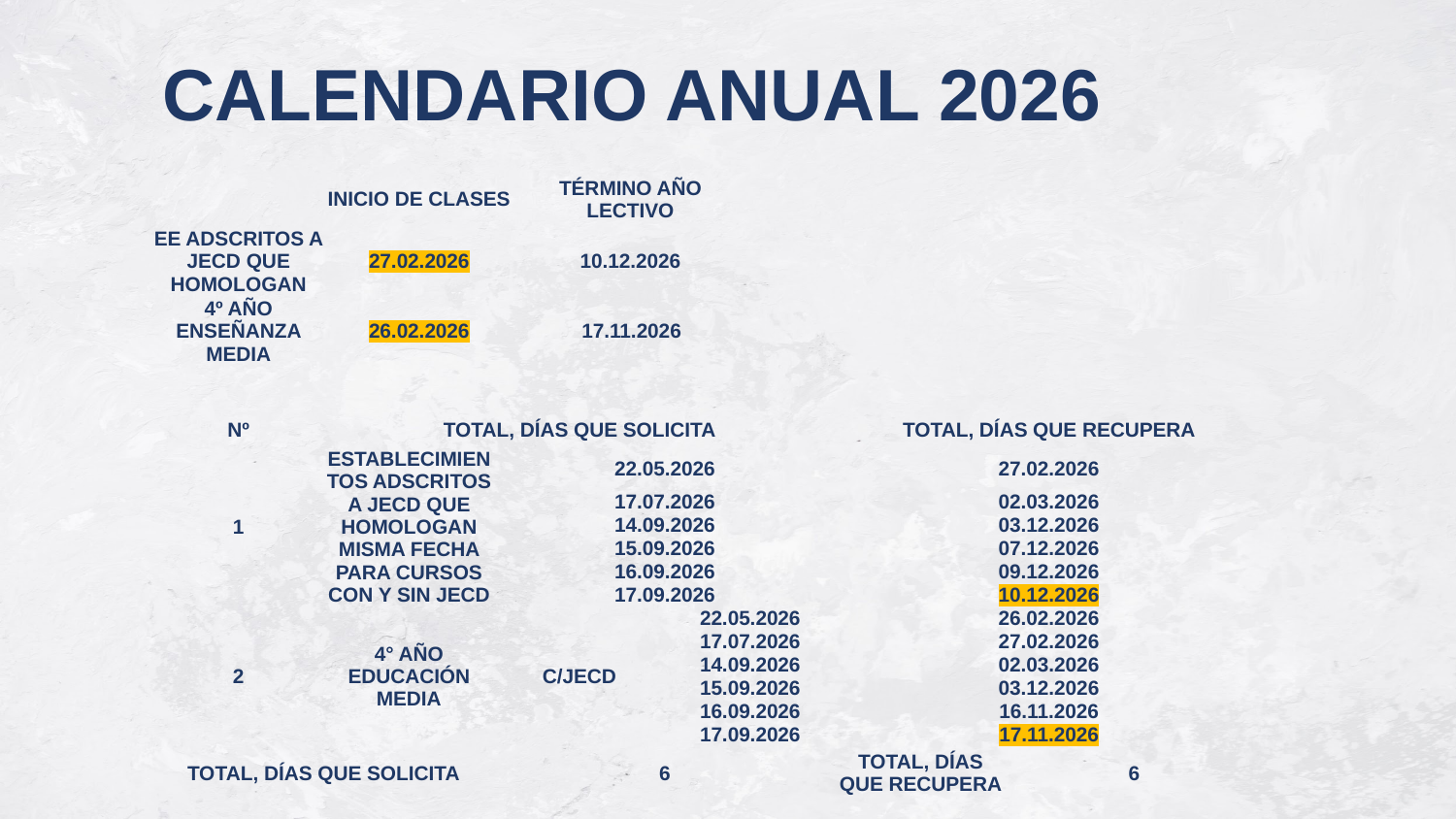

# CALENDARIO ANUAL 2026
|  | INICIO DE CLASES |  | TÉRMINO AÑO LECTIVO |  |  |  |  |
| --- | --- | --- | --- | --- | --- | --- | --- |
| EE ADSCRITOS A JECD QUE HOMOLOGAN | 27.02.2026 |  | 10.12.2026 |  |  |  |  |
| 4º AÑO ENSEÑANZA MEDIA | 26.02.2026 |  | 17.11.2026 |  |  |  |  |
|  |  |  |  |  |  |  |  |
|  |  |  |  |  |  |  |  |
| Nº | TOTAL, DÍAS QUE SOLICITA |  |  |  |  | TOTAL, DÍAS QUE RECUPERA |  |
| 1 | ESTABLECIMIENTOS ADSCRITOS A JECD QUE HOMOLOGAN MISMA FECHA PARA CURSOS CON Y SIN JECD | 22.05.2026 |  |  |  | 27.02.2026 |  |
|  |  | 17.07.2026 |  |  |  | 02.03.2026 |  |
|  |  | 14.09.2026 |  |  |  | 03.12.2026 |  |
|  |  | 15.09.2026 |  |  |  | 07.12.2026 |  |
|  |  | 16.09.2026 |  |  |  | 09.12.2026 |  |
|  |  | 17.09.2026 |  |  |  | 10.12.2026 |  |
| 2 | 4° AÑO EDUCACIÓN MEDIA | C/JECD |  | 22.05.2026 |  | 26.02.2026 |  |
|  |  |  |  | 17.07.2026 |  | 27.02.2026 |  |
|  |  |  |  | 14.09.2026 |  | 02.03.2026 |  |
|  |  |  |  | 15.09.2026 |  | 03.12.2026 |  |
|  |  |  |  | 16.09.2026 |  | 16.11.2026 |  |
|  |  |  |  | 17.09.2026 |  | 17.11.2026 |  |
| TOTAL, DÍAS QUE SOLICITA |  | 6 |  |  |  | TOTAL, DÍAS QUE RECUPERA | 6 |